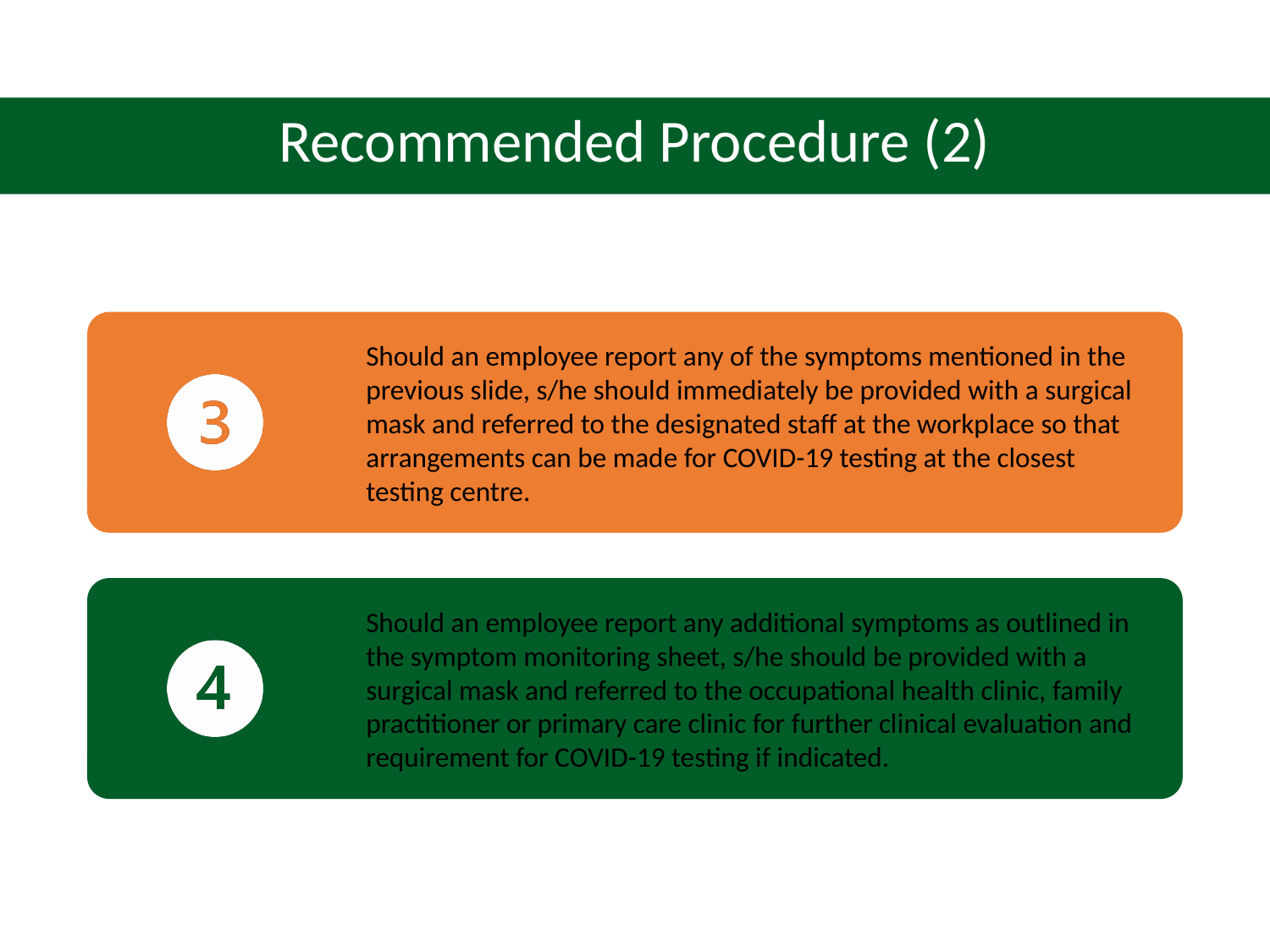

# Recommended Procedure (2)

Should an employee report any of the symptoms mentioned in the previous slide, s/he should immediately be provided with a surgical mask and referred to the designated staff at the workplace so that arrangements can be made for COVID-19 testing at the closest testing centre.
Should an employee report any additional symptoms as outlined in the symptom monitoring sheet, s/he should be provided with a surgical mask and referred to the occupational health clinic, family practitioner or primary care clinic for further clinical evaluation and requirement for COVID-19 testing if indicated.